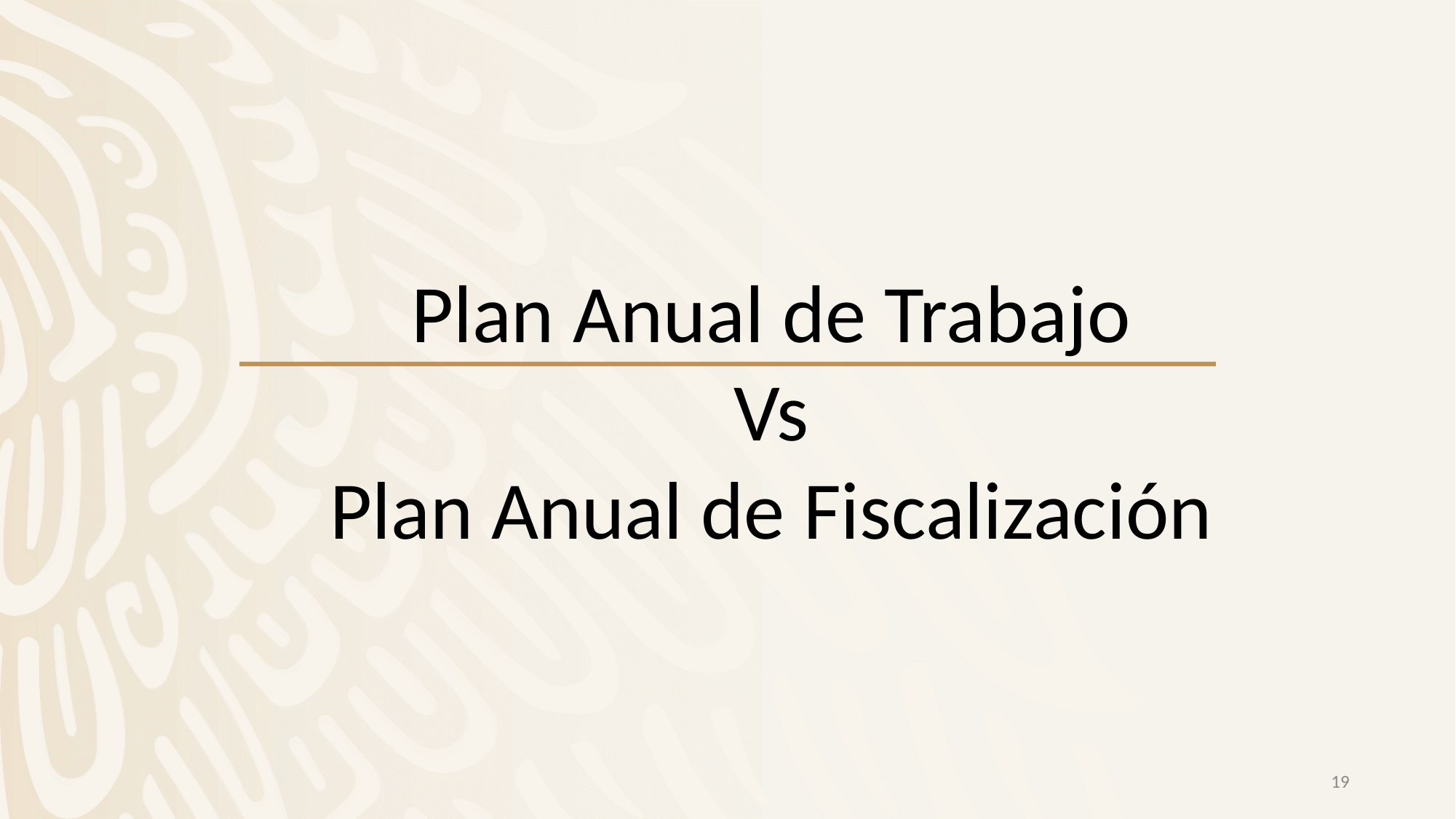

Plan Anual de Trabajo
Vs
Plan Anual de Fiscalización
19